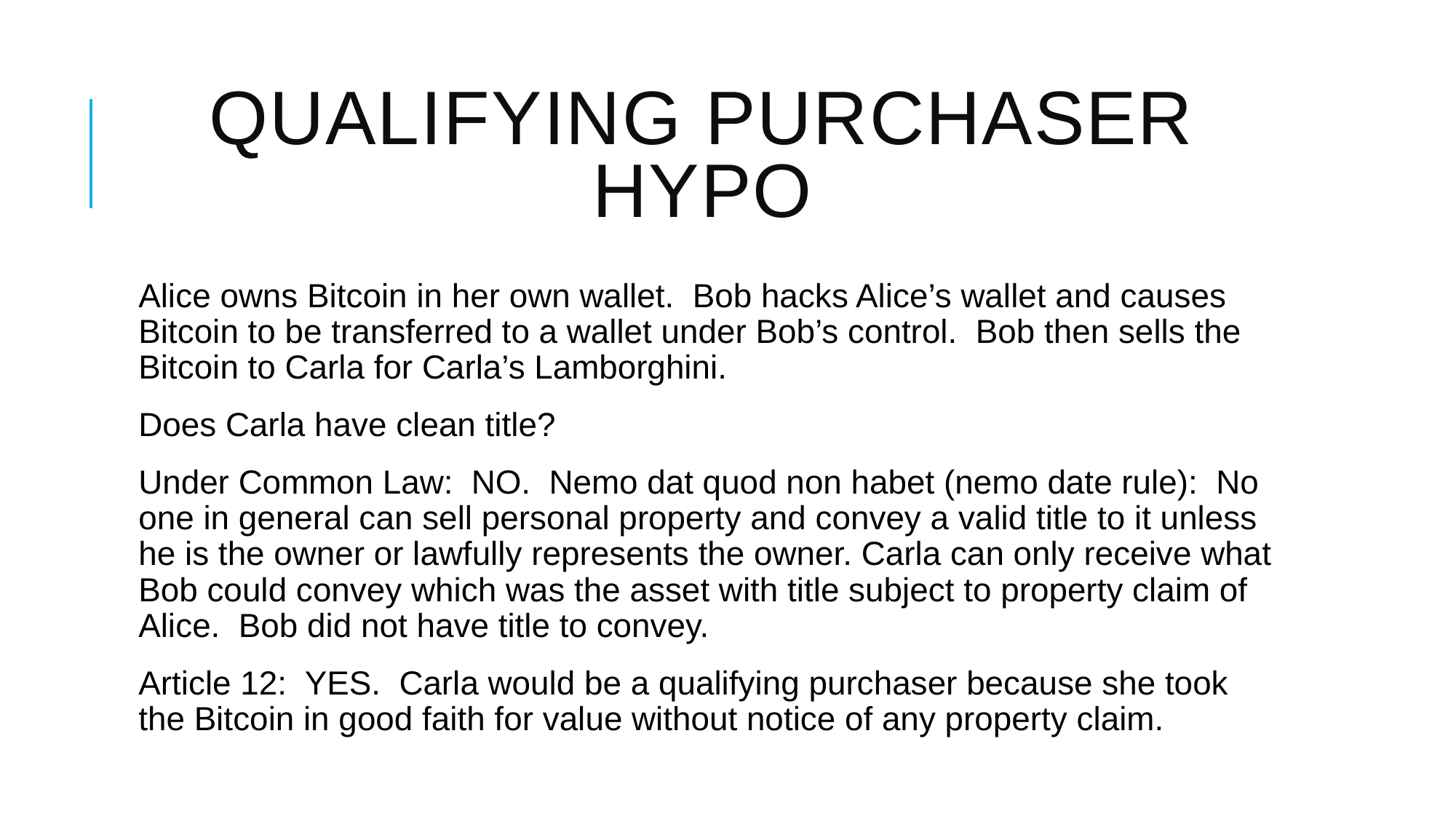

# Qualifying Purchaser HYPO
Alice owns Bitcoin in her own wallet.  Bob hacks Alice’s wallet and causes Bitcoin to be transferred to a wallet under Bob’s control.  Bob then sells the Bitcoin to Carla for Carla’s Lamborghini.
Does Carla have clean title?
Under Common Law:  NO.  Nemo dat quod non habet (nemo date rule):  No one in general can sell personal property and convey a valid title to it unless he is the owner or lawfully represents the owner. Carla can only receive what Bob could convey which was the asset with title subject to property claim of Alice.  Bob did not have title to convey.
Article 12:  YES.  Carla would be a qualifying purchaser because she took the Bitcoin in good faith for value without notice of any property claim.